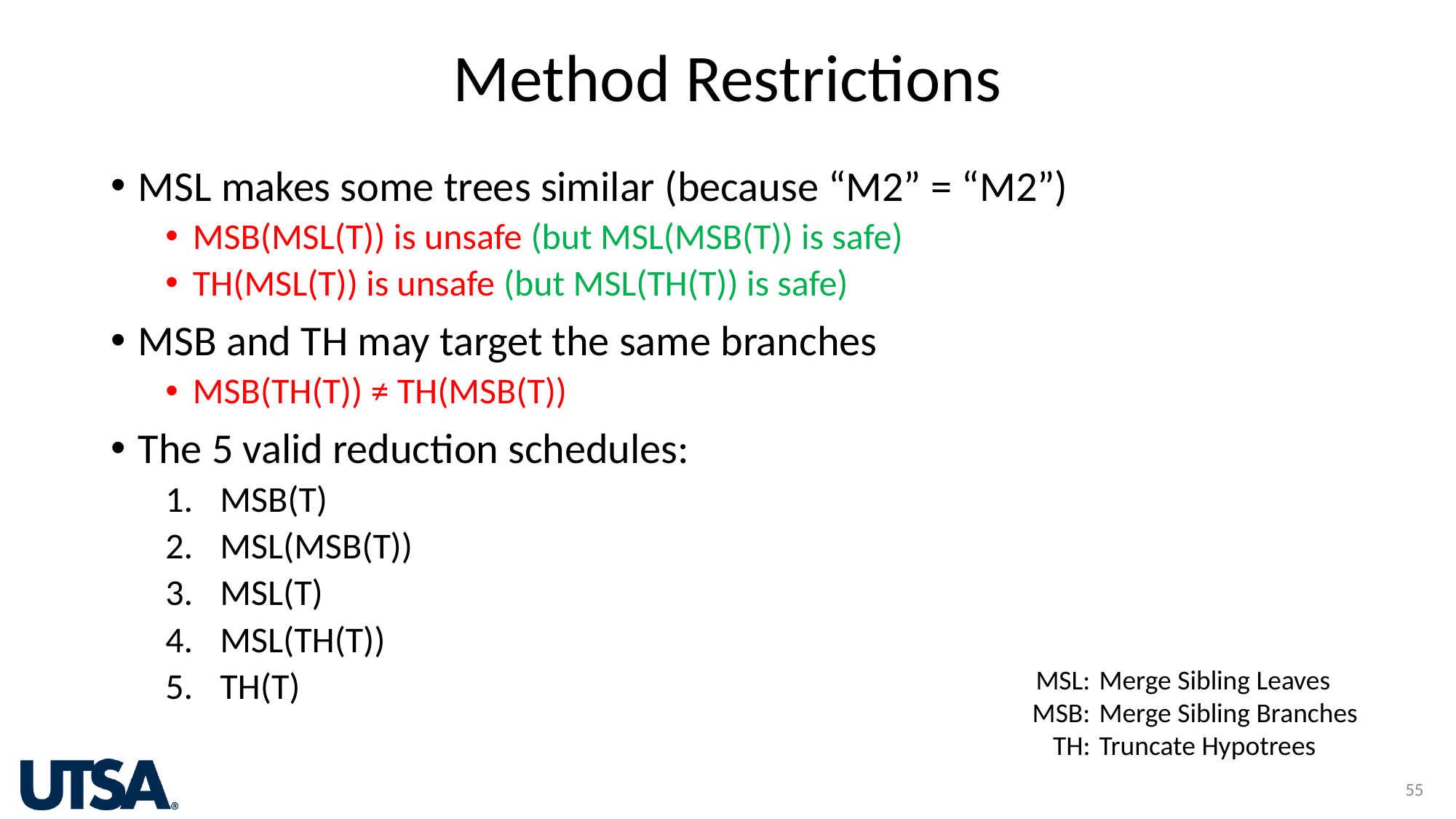

# Method Restrictions
MSL makes some trees similar (because “M2” = “M2”)
MSB(MSL(T)) is unsafe (but MSL(MSB(T)) is safe)
TH(MSL(T)) is unsafe (but MSL(TH(T)) is safe)
MSB and TH may target the same branches
MSB(TH(T)) ≠ TH(MSB(T))
The 5 valid reduction schedules:
MSB(T)
MSL(MSB(T))
MSL(T)
MSL(TH(T))
TH(T)
MSL:
MSB:
TH:
Merge Sibling Leaves
Merge Sibling Branches
Truncate Hypotrees
55